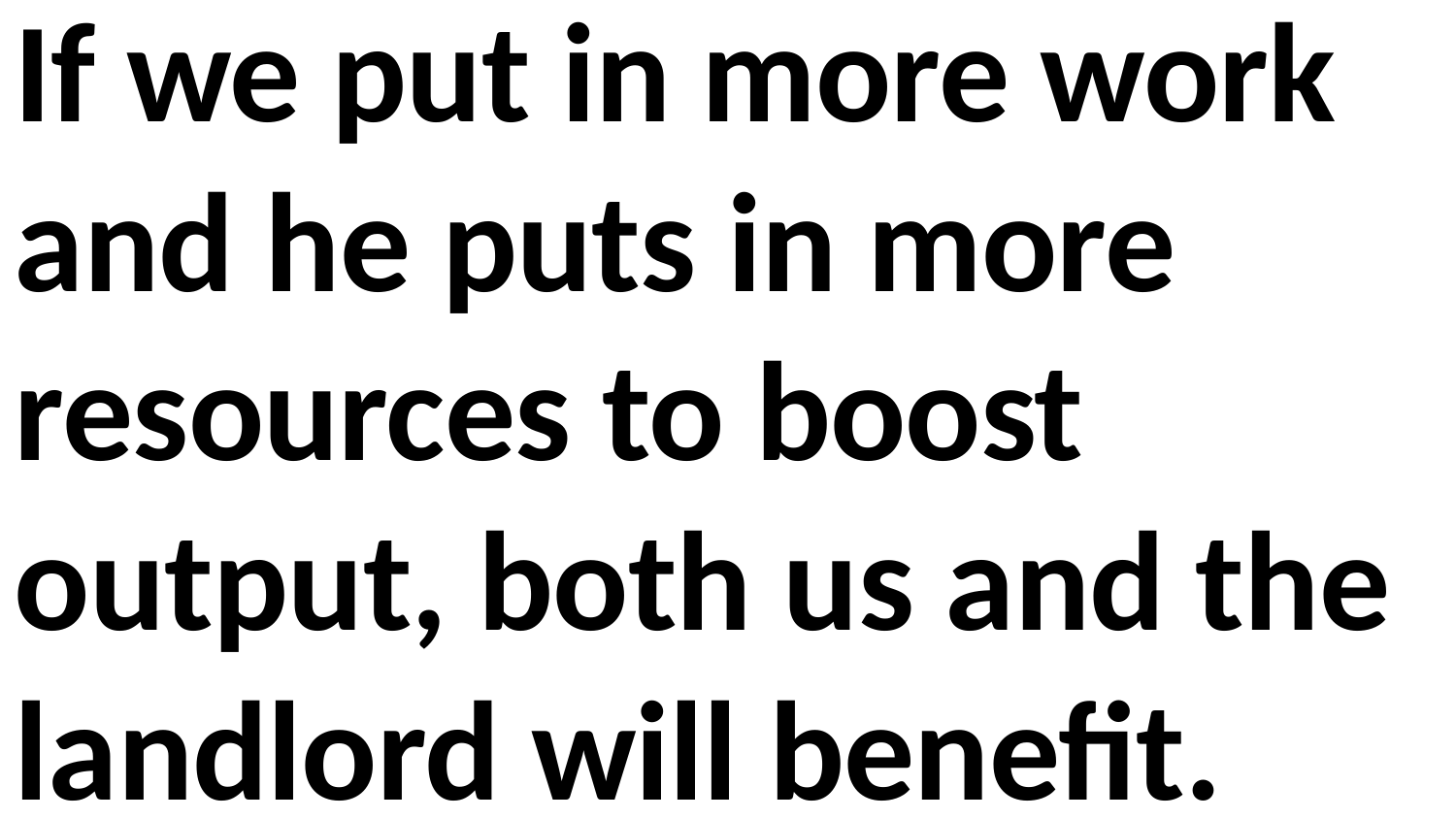

If we put in more work and he puts in more resources to boost output, both us and the landlord will benefit.